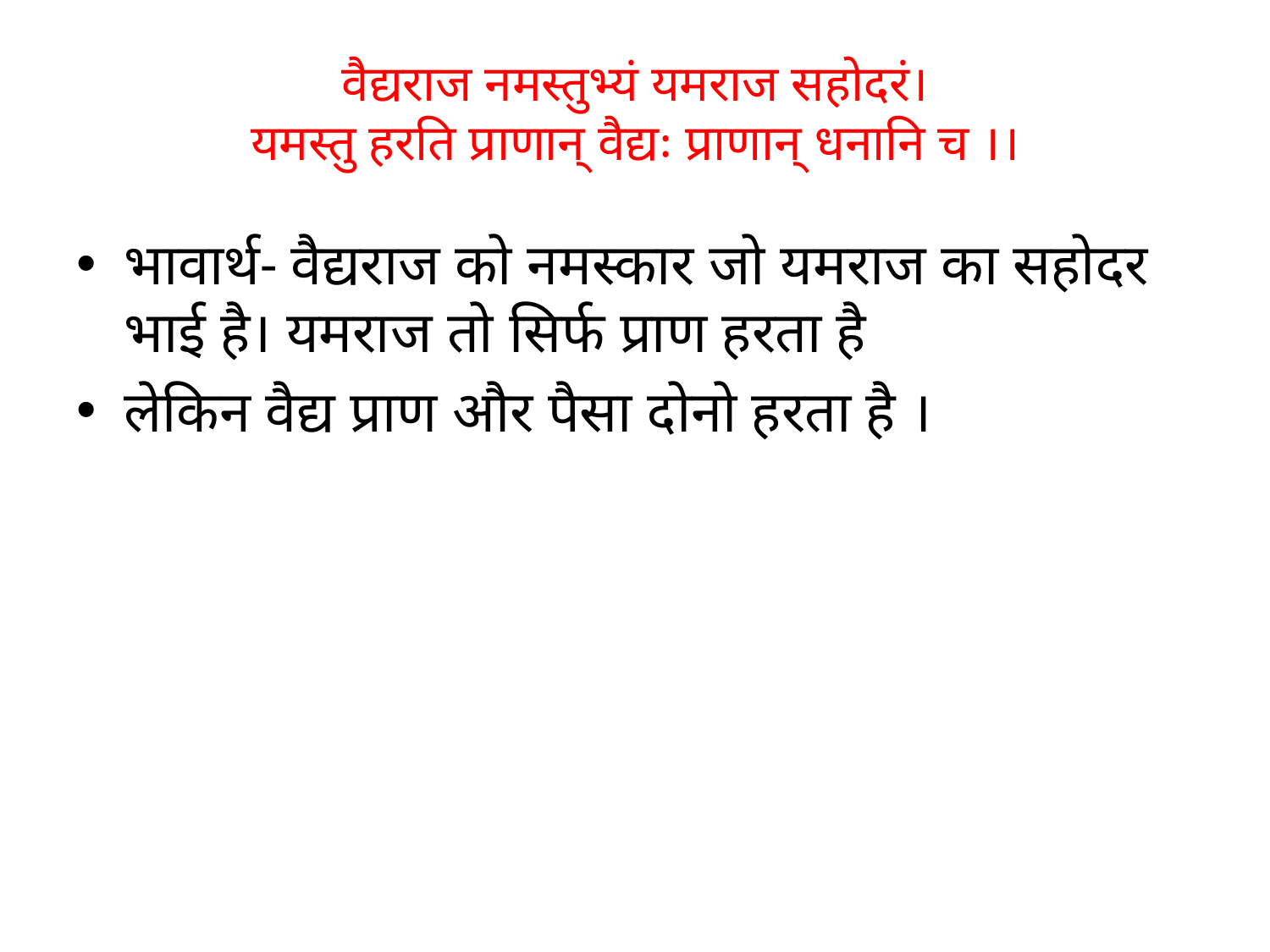

# वैद्यराज नमस्तुभ्यं यमराज सहोदरं। यमस्तु हरति प्राणान् वैद्यः प्राणान् धनानि च ।।
भावार्थ- वैद्यराज को नमस्कार जो यमराज का सहोदर भाई है। यमराज तो सिर्फ प्राण हरता है
लेकिन वैद्य प्राण और पैसा दोनो हरता है ।